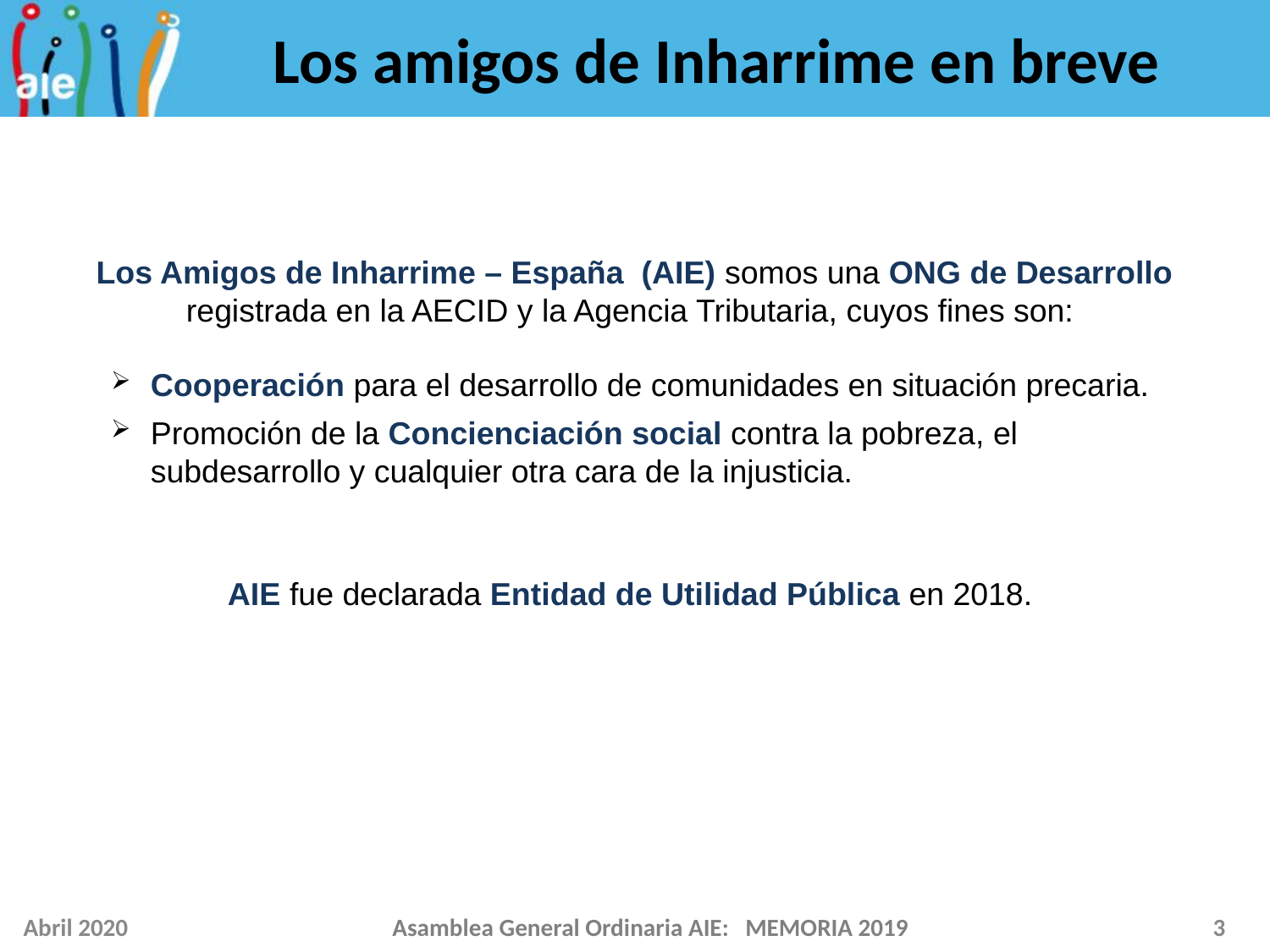

# Los amigos de Inharrime en breve
 Los Amigos de Inharrime – España  (AIE) somos una ONG de Desarrollo registrada en la AECID y la Agencia Tributaria, cuyos fines son:
Cooperación para el desarrollo de comunidades en situación precaria.
Promoción de la Concienciación social contra la pobreza, el subdesarrollo y cualquier otra cara de la injusticia.

AIE fue declarada Entidad de Utilidad Pública en 2018.

Abril 2020
Asamblea General Ordinaria AIE:   MEMORIA 2019
3